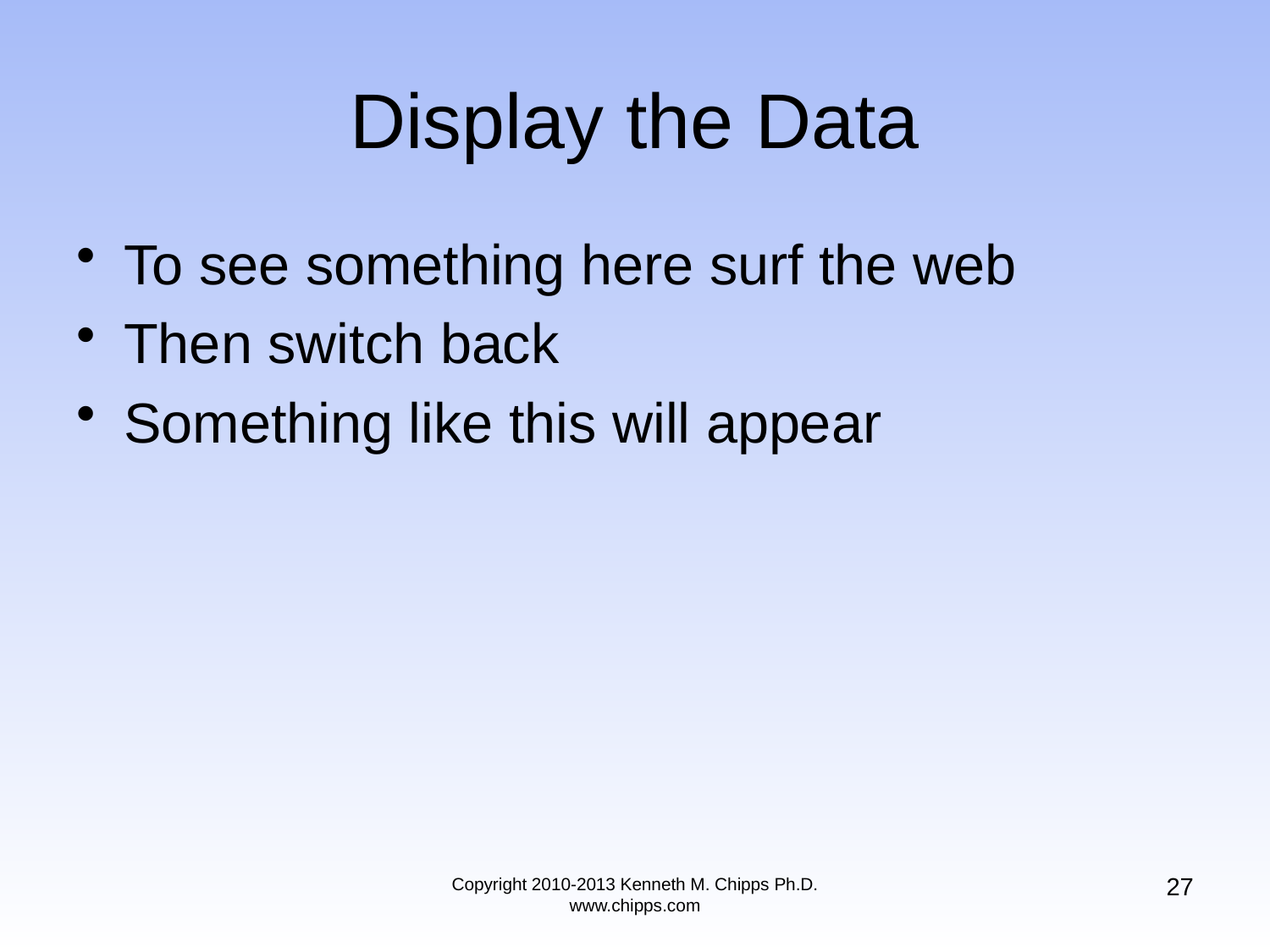

# Display the Data
To see something here surf the web
Then switch back
Something like this will appear
27
Copyright 2010-2013 Kenneth M. Chipps Ph.D. www.chipps.com